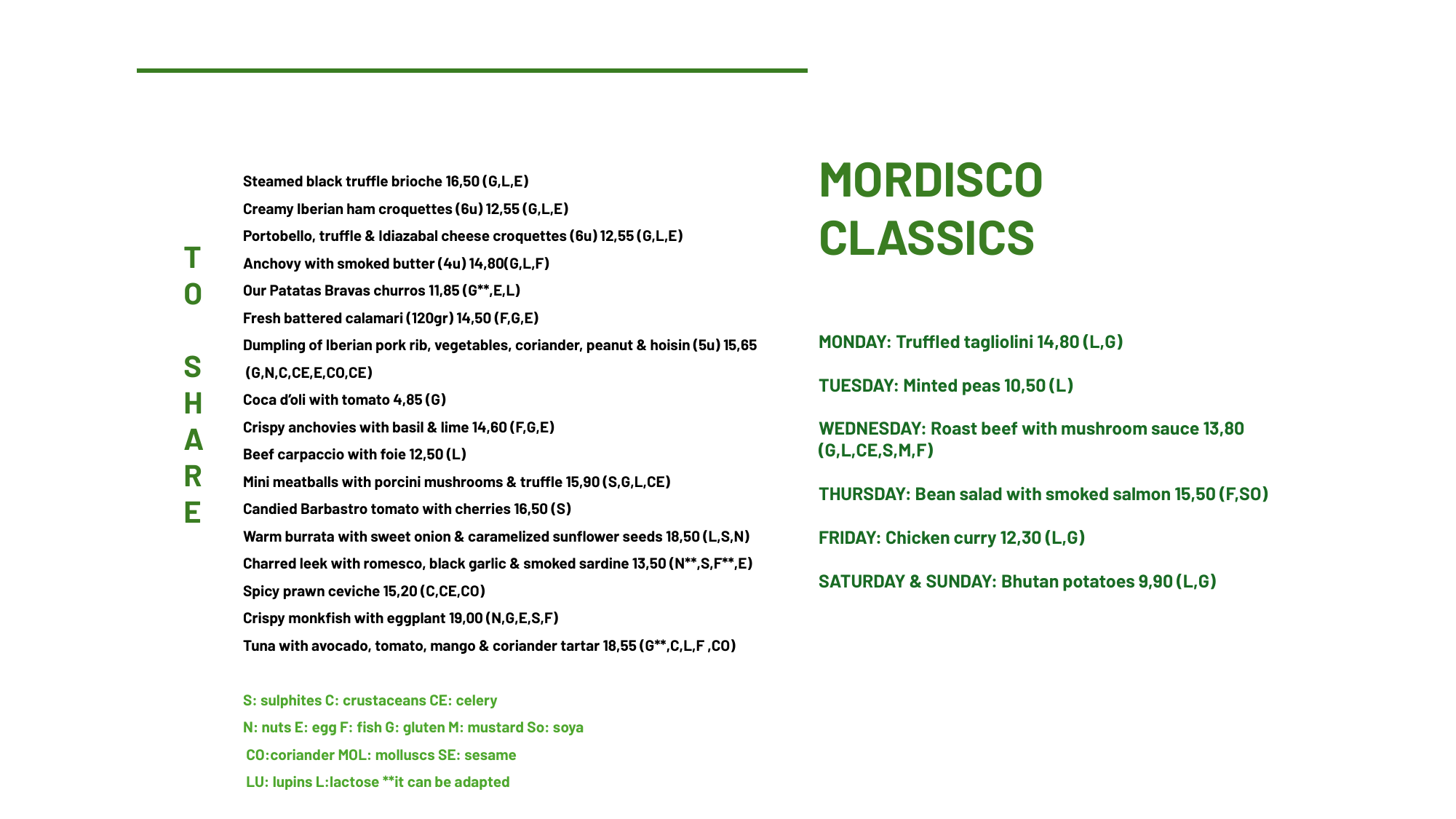

MORDISCO
CLASSICS

MONDAY: Truffled tagliolini 14,80 (L,G)
TUESDAY: Minted peas 10,50 (L)
WEDNESDAY: Roast beef with mushroom sauce 13,80
(G,L,CE,S,M,F)
THURSDAY: Bean salad with smoked salmon 15,50 (F,SO)
FRIDAY: Chicken curry 12,30 (L,G)
SATURDAY & SUNDAY: Bhutan potatoes 9,90 (L,G)

Steamed black truffle brioche 16,50 (G,L,E)
Creamy Iberian ham croquettes (6u) 12,55 (G,L,E)
Portobello, truffle & Idiazabal cheese croquettes (6u) 12,55 (G,L,E)
Anchovy with smoked butter (4u) 14,80(G,L,F)
Our Patatas Bravas churros 11,85 (G**,E,L)
Fresh battered calamari (120gr) 14,50 (F,G,E)
Dumpling of Iberian pork rib, vegetables, coriander, peanut & hoisin (5u) 15,65
 (G,N,C,CE,E,CO,CE)
Coca d’oli with tomato 4,85 (G)
Crispy anchovies with basil & lime 14,60 (F,G,E)
Beef carpaccio with foie 12,50 (L)
Mini meatballs with porcini mushrooms & truffle 15,90 (S,G,L,CE)
Candied Barbastro tomato with cherries 16,50 (S)
Warm burrata with sweet onion & caramelized sunflower seeds 18,50 (L,S,N)
Charred leek with romesco, black garlic & smoked sardine 13,50 (N**,S,F**,E)
Spicy prawn ceviche 15,20 (C,CE,CO)
Crispy monkfish with eggplant 19,00 (N,G,E,S,F)
Tuna with avocado, tomato, mango & coriander tartar 18,55 (G**,C,L,F ,CO)

S: sulphites C: crustaceans CE: celery
N: nuts E: egg F: fish G: gluten M: mustard So: soya
 CO:coriander MOL: molluscs SE: sesame
 LU: lupins L:lactose **it can be adapted
TO

SHARE